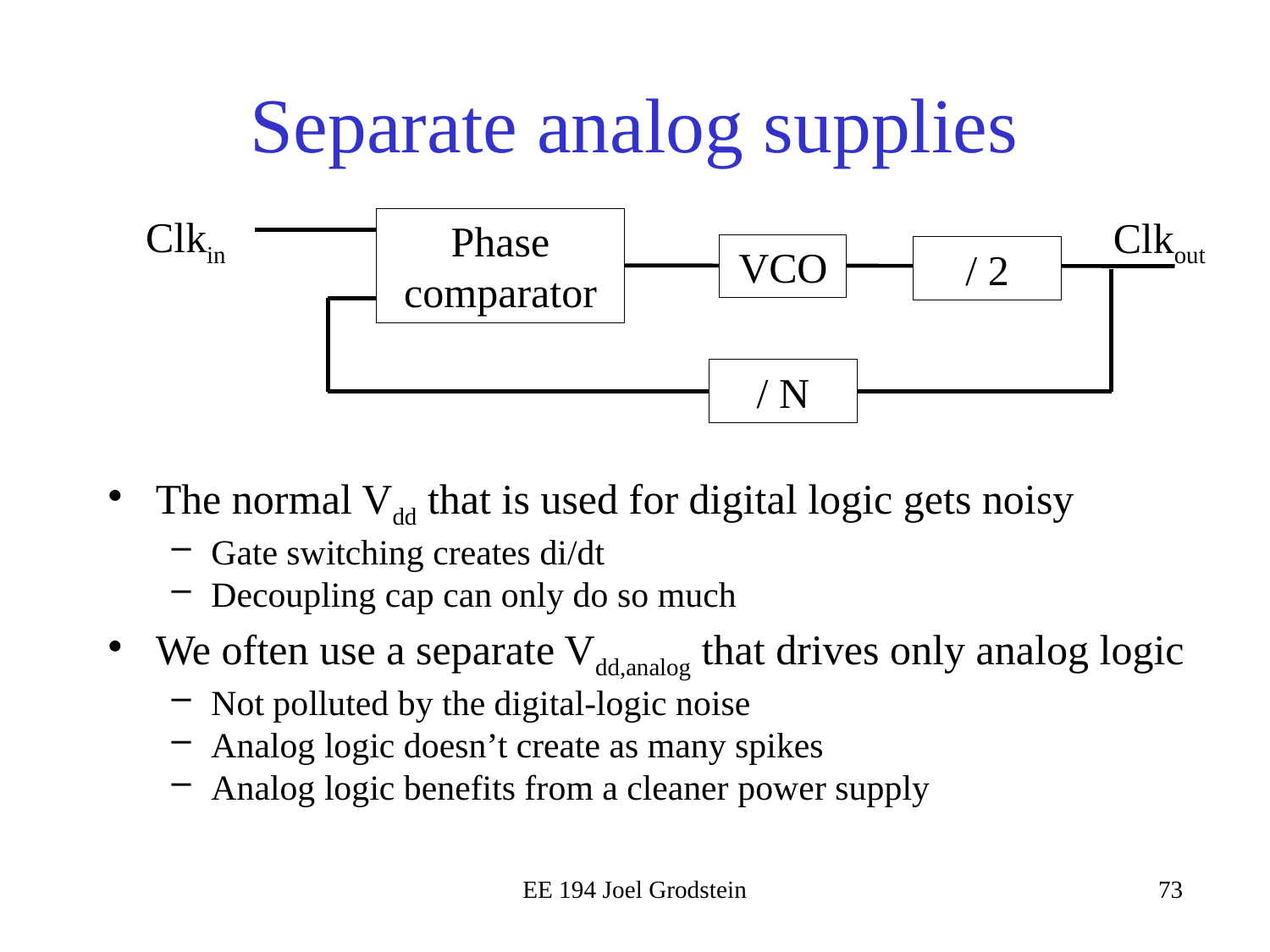

# Separate analog supplies
Clkin
Clkout
Phase comparator
VCO
/ 2
/ N
The normal Vdd that is used for digital logic gets noisy
Gate switching creates di/dt
Decoupling cap can only do so much
We often use a separate Vdd,analog that drives only analog logic
Not polluted by the digital-logic noise
Analog logic doesn’t create as many spikes
Analog logic benefits from a cleaner power supply

EE 194 Joel Grodstein